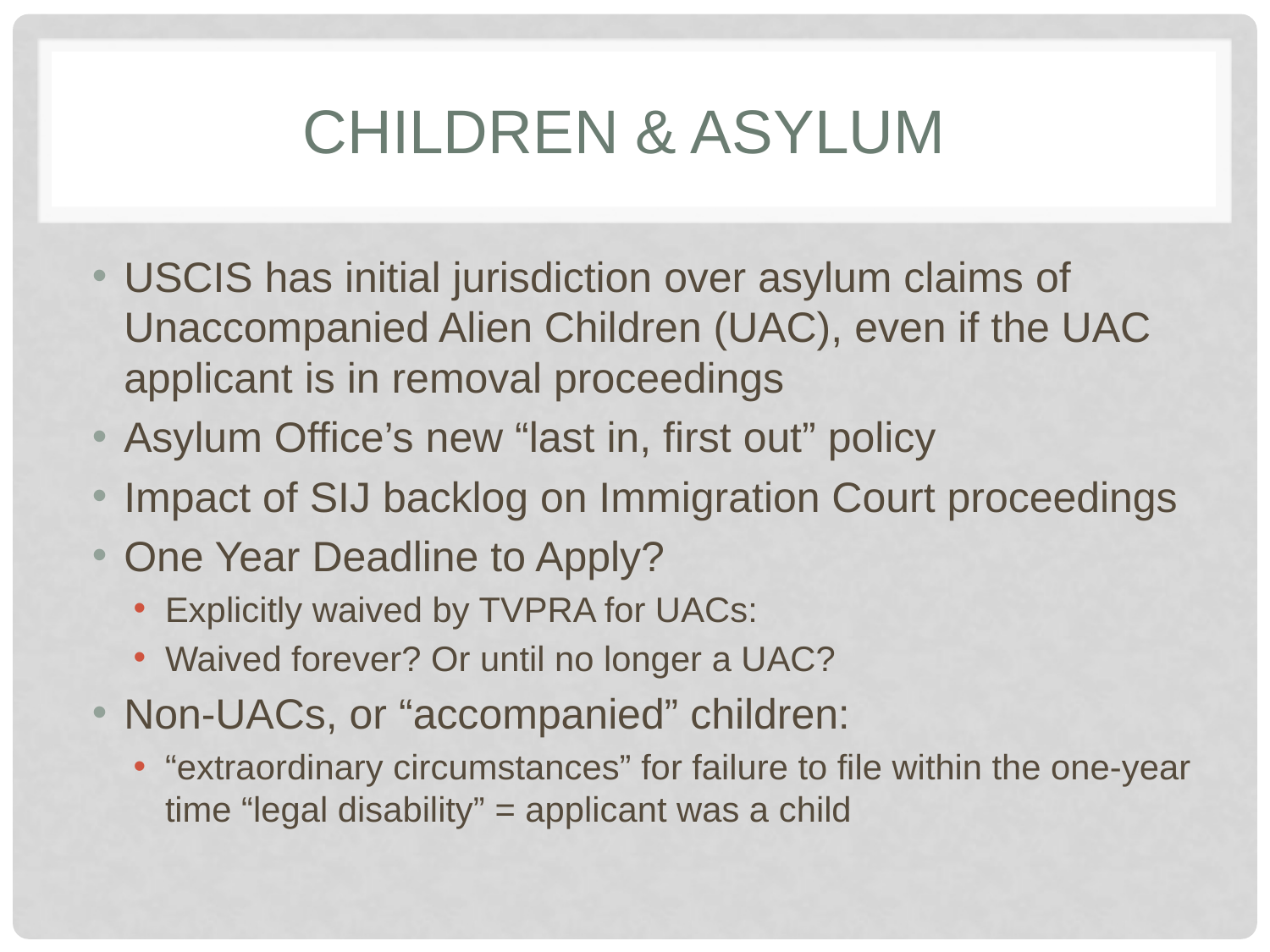

# CHILDREN & ASYLUM
USCIS has initial jurisdiction over asylum claims of Unaccompanied Alien Children (UAC), even if the UAC applicant is in removal proceedings
Asylum Office’s new “last in, first out” policy
Impact of SIJ backlog on Immigration Court proceedings
One Year Deadline to Apply?
Explicitly waived by TVPRA for UACs:
Waived forever? Or until no longer a UAC?
Non-UACs, or “accompanied” children:
“extraordinary circumstances” for failure to file within the one-year time “legal disability” = applicant was a child